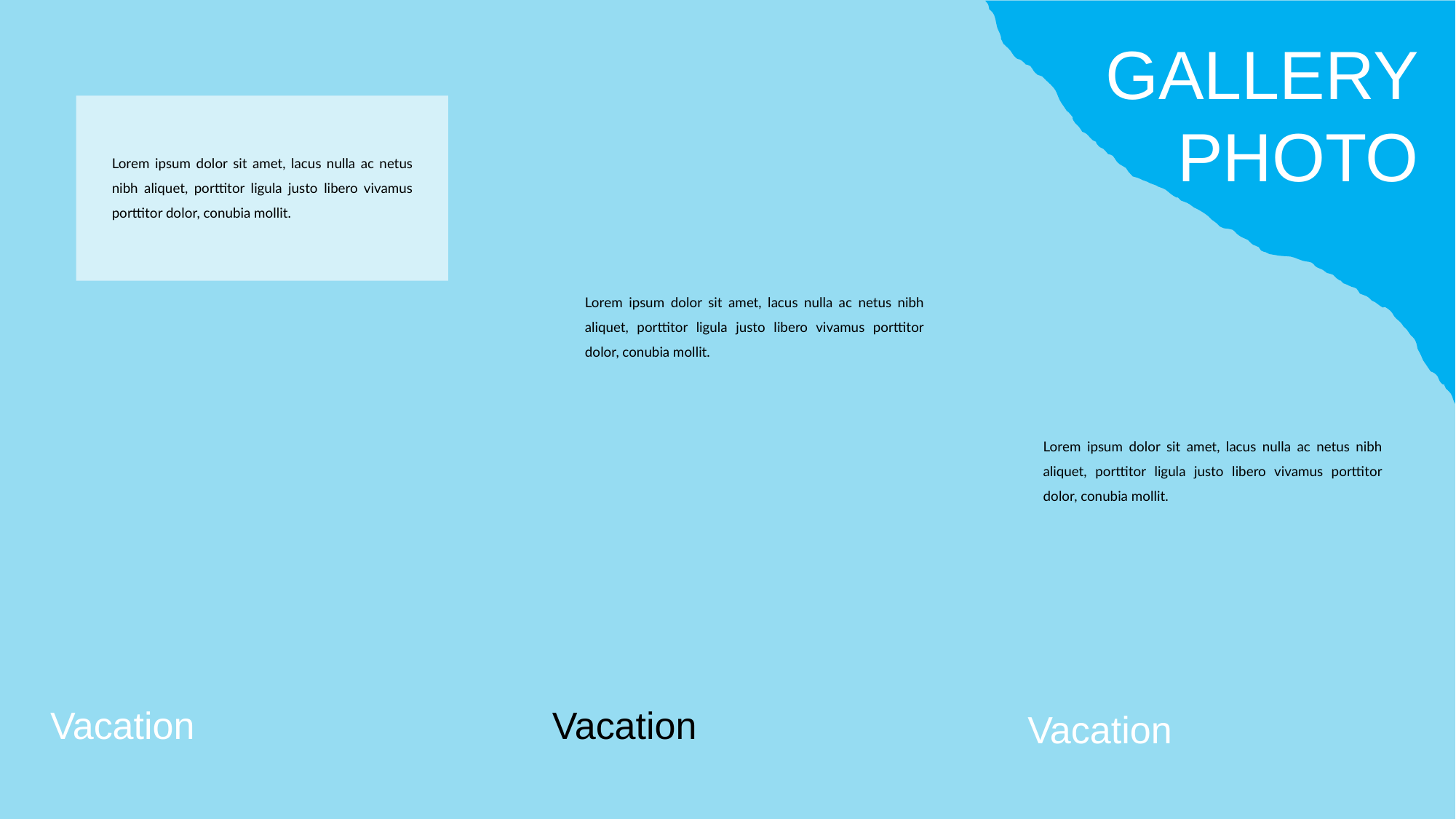

GALLERY
PHOTO

Lorem ipsum dolor sit amet, lacus nulla ac netus nibh aliquet, porttitor ligula justo libero vivamus porttitor dolor, conubia mollit.
Lorem ipsum dolor sit amet, lacus nulla ac netus nibh aliquet, porttitor ligula justo libero vivamus porttitor dolor, conubia mollit.

Lorem ipsum dolor sit amet, lacus nulla ac netus nibh aliquet, porttitor ligula justo libero vivamus porttitor dolor, conubia mollit.

Vacation
Vacation
Vacation